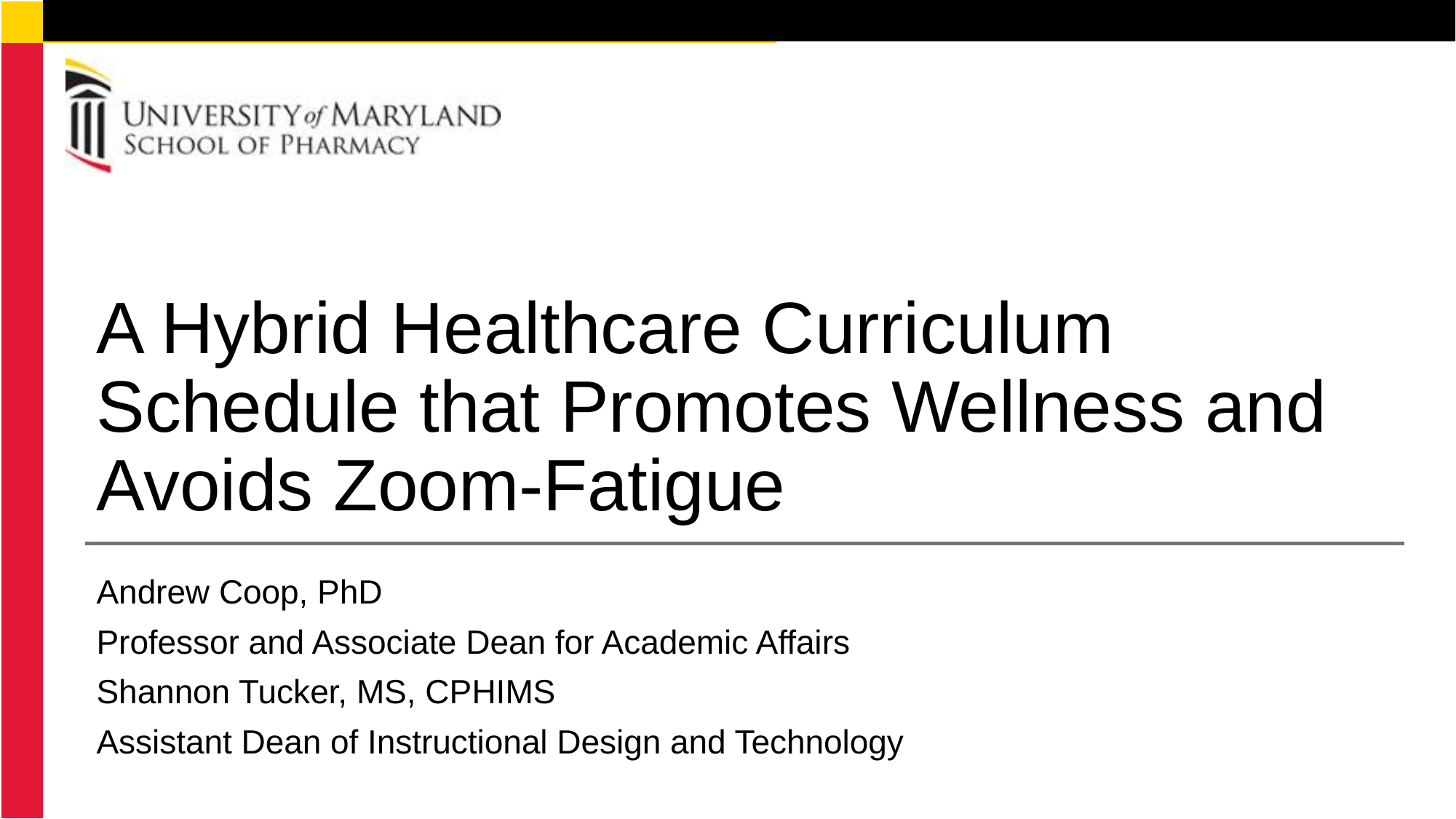

# A Hybrid Healthcare Curriculum Schedule that Promotes Wellness and Avoids Zoom-Fatigue
Andrew Coop, PhD
Professor and Associate Dean for Academic Affairs
Shannon Tucker, MS, CPHIMS
Assistant Dean of Instructional Design and Technology